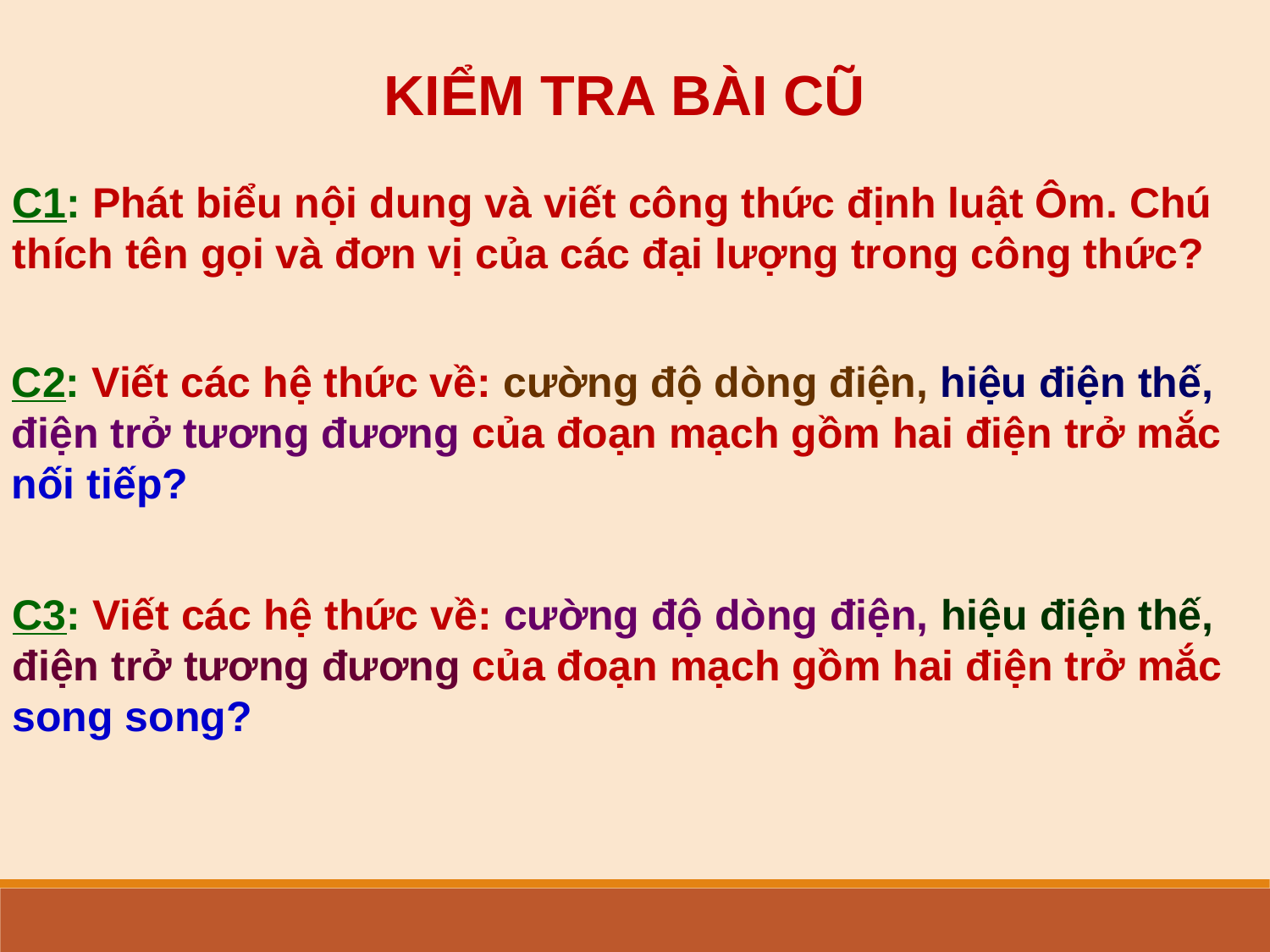

KIỂM TRA BÀI CŨ
C1: Phát biểu nội dung và viết công thức định luật Ôm. Chú thích tên gọi và đơn vị của các đại lượng trong công thức?
C2: Viết các hệ thức về: cường độ dòng điện, hiệu điện thế, điện trở tương đương của đoạn mạch gồm hai điện trở mắc nối tiếp?
C3: Viết các hệ thức về: cường độ dòng điện, hiệu điện thế, điện trở tương đương của đoạn mạch gồm hai điện trở mắc song song?